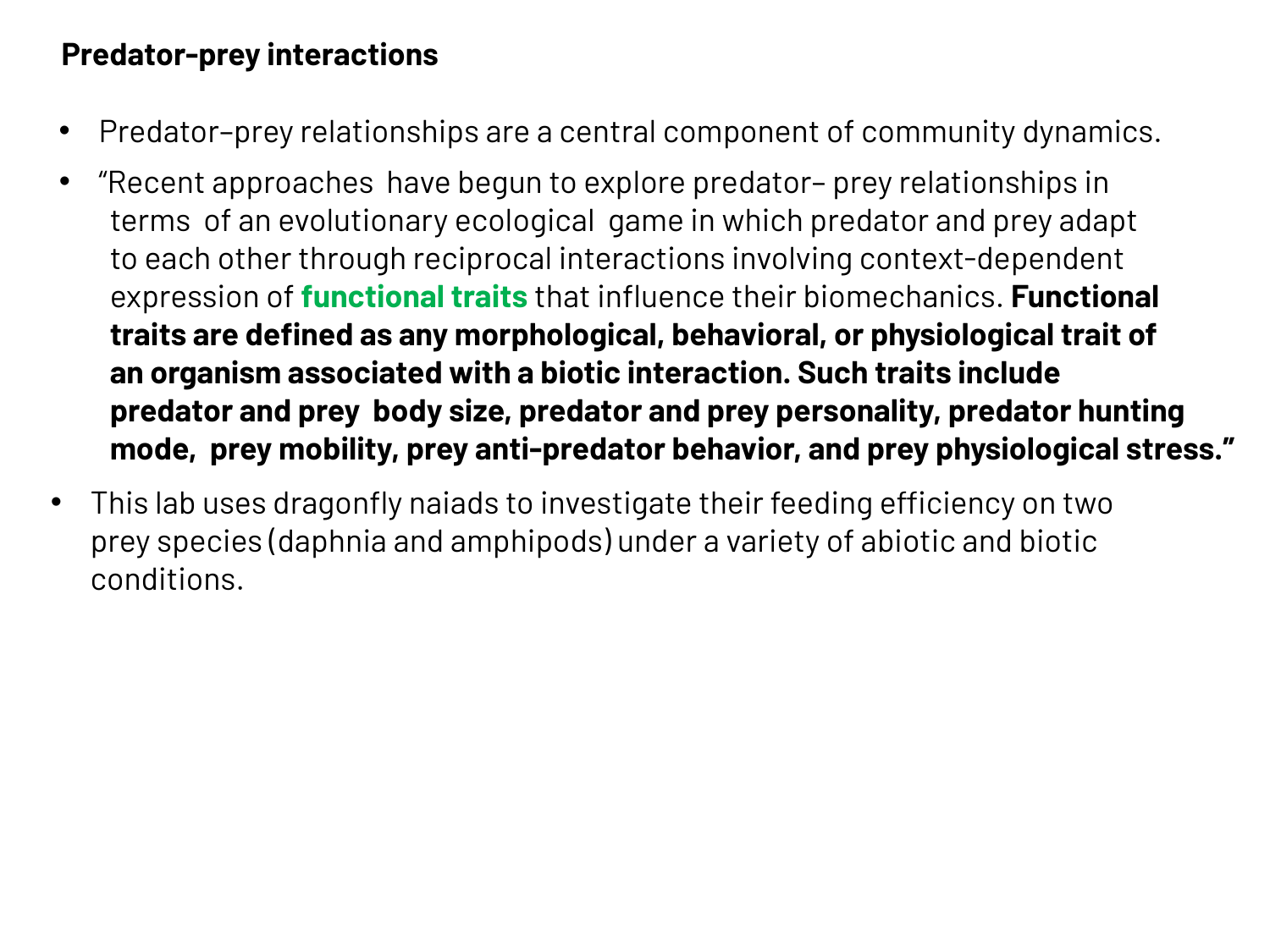

Predator-prey interactions
Predator–prey relationships are a central component of community dynamics.
“Recent approaches  have begun to explore predator– prey relationships in
        terms  of an evolutionary ecological  game in which predator and prey adapt
        to each other through reciprocal interactions involving context-dependent 
        expression of functional traits that influence their biomechanics. Functional
        traits are defined as any morphological, behavioral, or physiological trait of 
        an organism associated with a biotic interaction. Such traits include 
        predator and prey  body size, predator and prey personality, predator hunting 
        mode,  prey mobility, prey anti-predator behavior, and prey physiological stress.”
This lab uses dragonfly naiads to investigate their feeding efficiency on two prey species (daphnia and amphipods) under a variety of abiotic and biotic conditions.